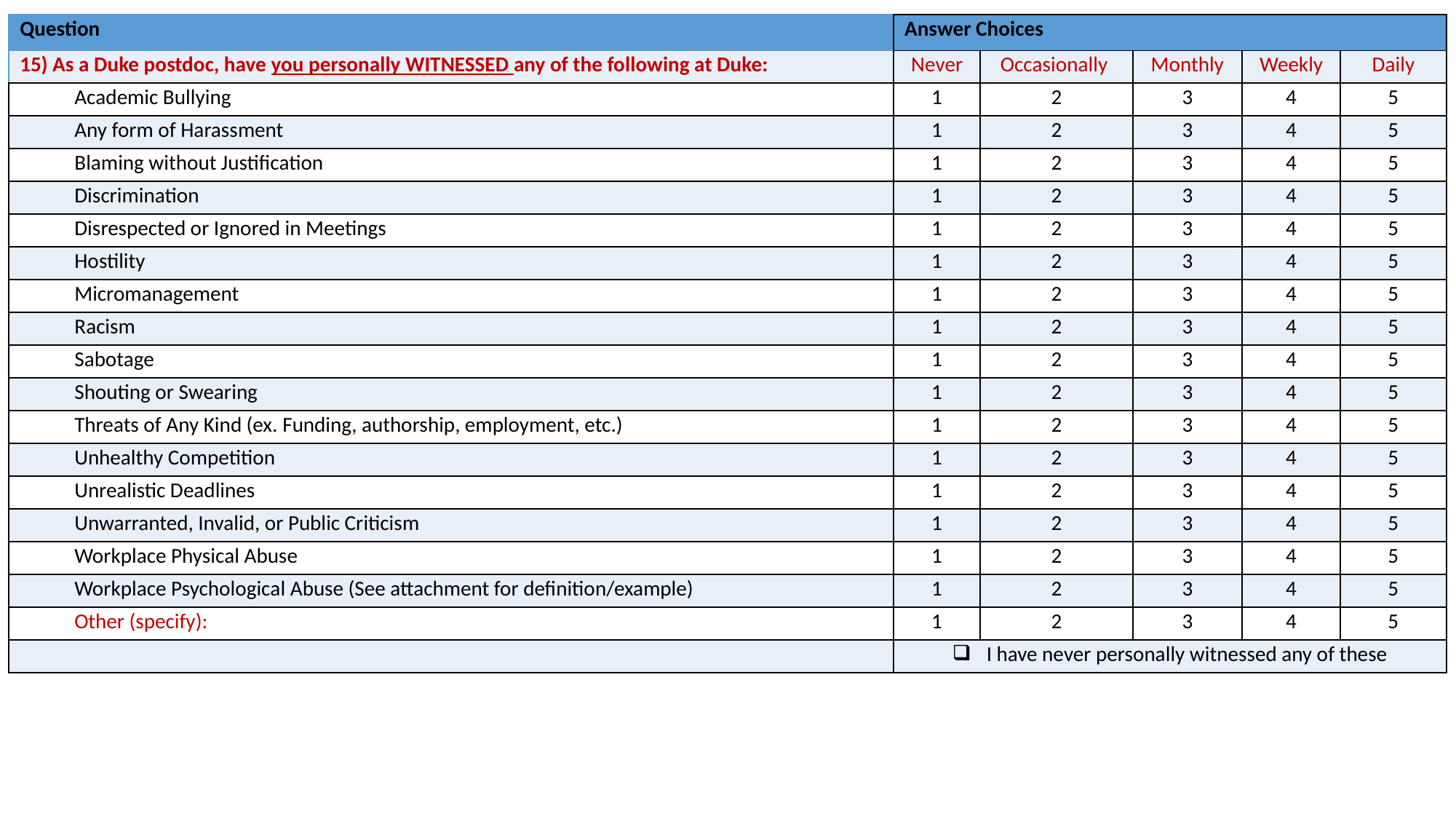

| Question | Answer Choices |  |  |  |  |
| --- | --- | --- | --- | --- | --- |
| 15) As a Duke postdoc, have you personally WITNESSED any of the following at Duke: | Never | Occasionally | Monthly | Weekly | Daily |
| Academic Bullying | 1 | 2 | 3 | 4 | 5 |
| Any form of Harassment | 1 | 2 | 3 | 4 | 5 |
| Blaming without Justification | 1 | 2 | 3 | 4 | 5 |
| Discrimination | 1 | 2 | 3 | 4 | 5 |
| Disrespected or Ignored in Meetings | 1 | 2 | 3 | 4 | 5 |
| Hostility | 1 | 2 | 3 | 4 | 5 |
| Micromanagement | 1 | 2 | 3 | 4 | 5 |
| Racism | 1 | 2 | 3 | 4 | 5 |
| Sabotage | 1 | 2 | 3 | 4 | 5 |
| Shouting or Swearing | 1 | 2 | 3 | 4 | 5 |
| Threats of Any Kind (ex. Funding, authorship, employment, etc.) | 1 | 2 | 3 | 4 | 5 |
| Unhealthy Competition | 1 | 2 | 3 | 4 | 5 |
| Unrealistic Deadlines | 1 | 2 | 3 | 4 | 5 |
| Unwarranted, Invalid, or Public Criticism | 1 | 2 | 3 | 4 | 5 |
| Workplace Physical Abuse | 1 | 2 | 3 | 4 | 5 |
| Workplace Psychological Abuse (See attachment for definition/example) | 1 | 2 | 3 | 4 | 5 |
| Other (specify): | 1 | 2 | 3 | 4 | 5 |
|  | I have never personally witnessed any of these |  |  |  |  |